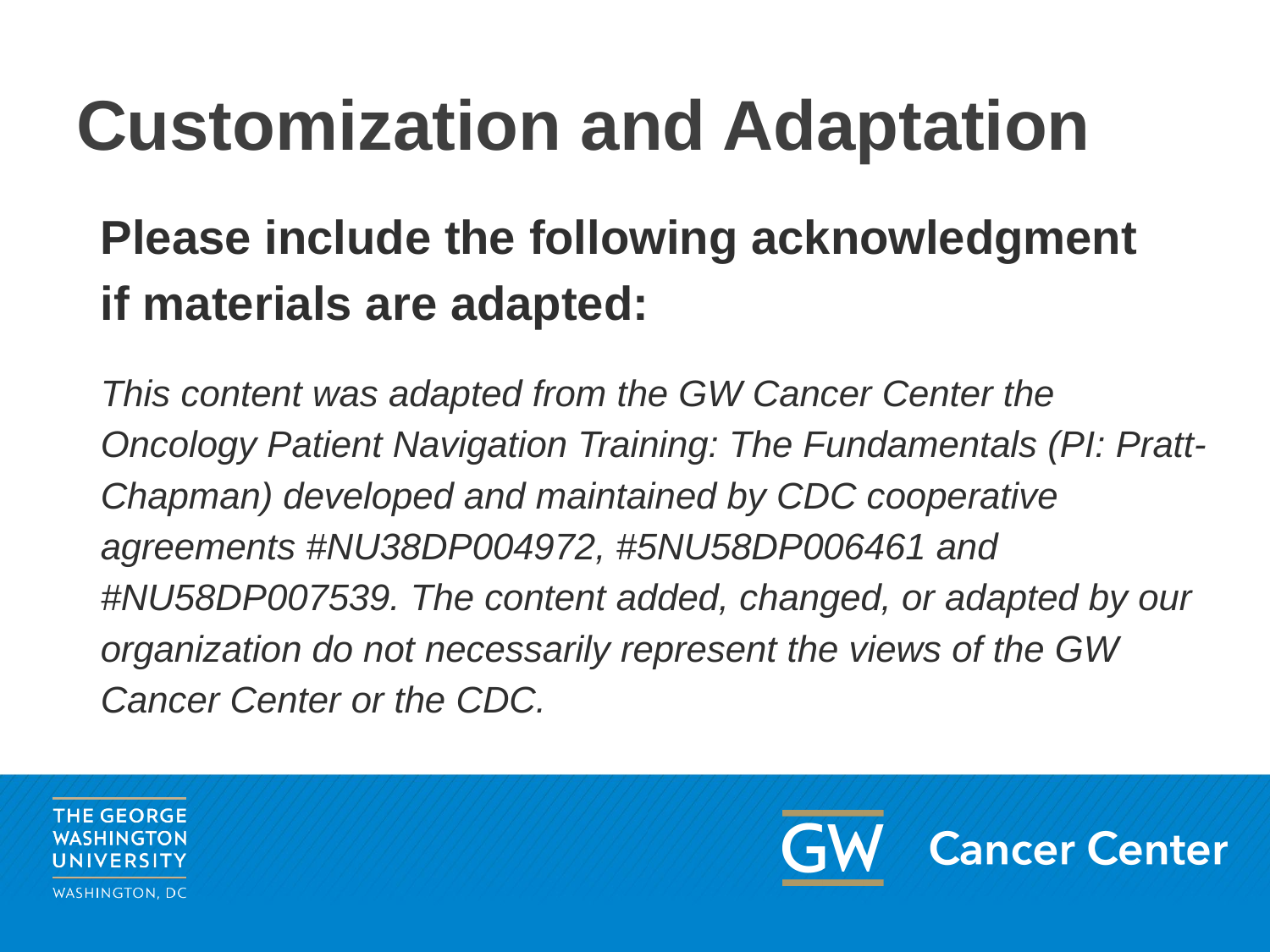

# Customization and Adaptation
Please include the following acknowledgment
if materials are adapted:
This content was adapted from the GW Cancer Center the Oncology Patient Navigation Training: The Fundamentals (PI: Pratt-Chapman) developed and maintained by CDC cooperative agreements #NU38DP004972, #5NU58DP006461 and #NU58DP007539. The content added, changed, or adapted by our organization do not necessarily represent the views of the GW Cancer Center or the CDC.